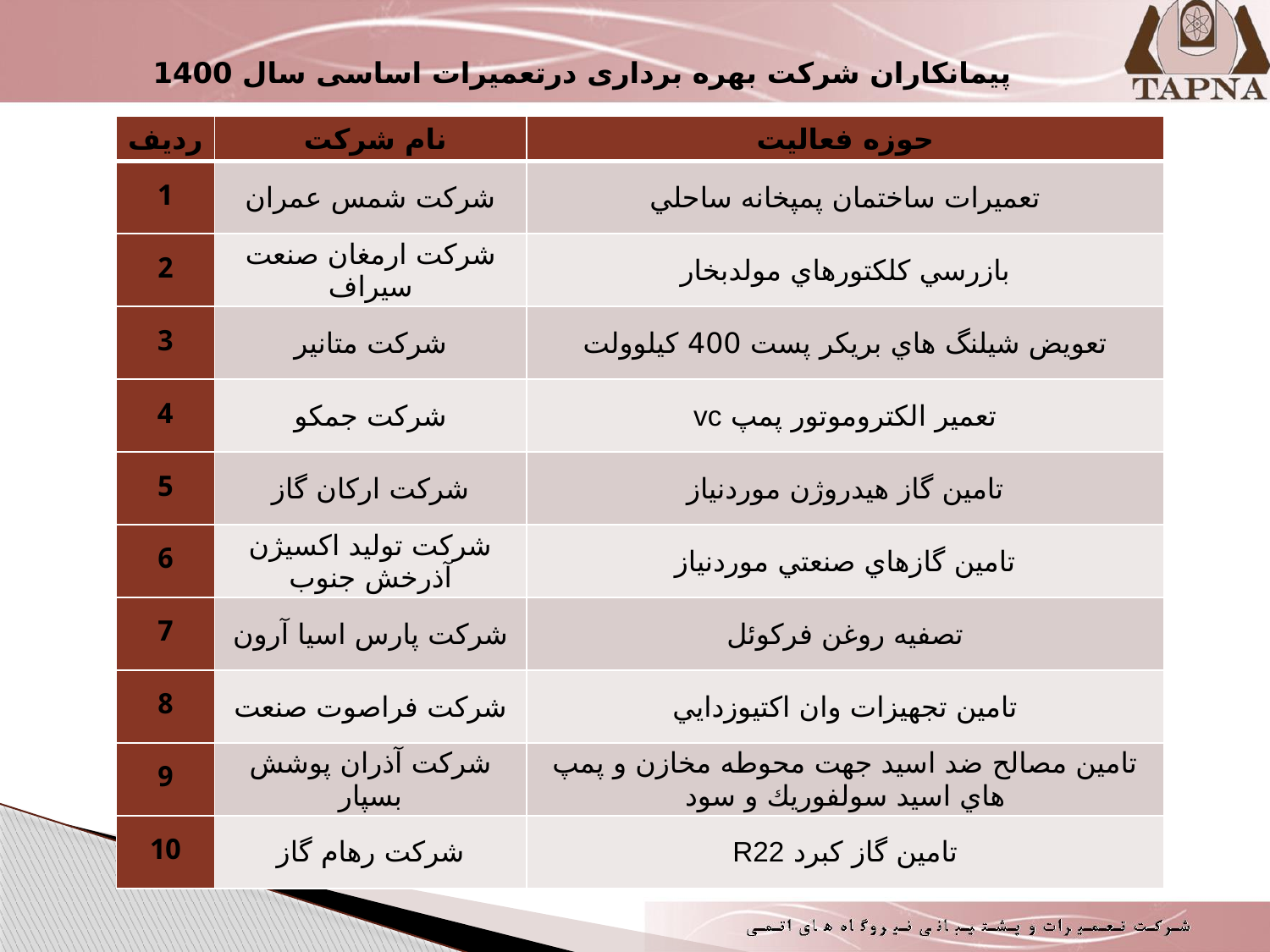

# پیمانکاران شرکت بهره برداری درتعمیرات اساسی سال 1400
| رديف | نام شركت | حوزه فعاليت |
| --- | --- | --- |
| 1 | شركت شمس عمران | تعميرات ساختمان پمپخانه ساحلي |
| 2 | شركت ارمغان صنعت سيراف | بازرسي كلكتورهاي مولدبخار |
| 3 | شركت متانير | تعويض شيلنگ هاي بريكر پست 400 كيلوولت |
| 4 | شركت جمكو | تعمير الكتروموتور پمپ vc |
| 5 | شركت اركان گاز | تامين گاز هيدروژن موردنياز |
| 6 | شركت توليد اكسيژن آذرخش جنوب | تامين گازهاي صنعتي موردنياز |
| 7 | شركت پارس اسيا آرون | تصفيه روغن فركوئل |
| 8 | شركت فراصوت صنعت | تامين تجهيزات وان اكتيوزدايي |
| 9 | شركت آذران پوشش بسپار | تامين مصالح ضد اسيد جهت محوطه مخازن و پمپ هاي اسيد سولفوريك و سود |
| 10 | شركت رهام گاز | تامين گاز كبرد R22 |